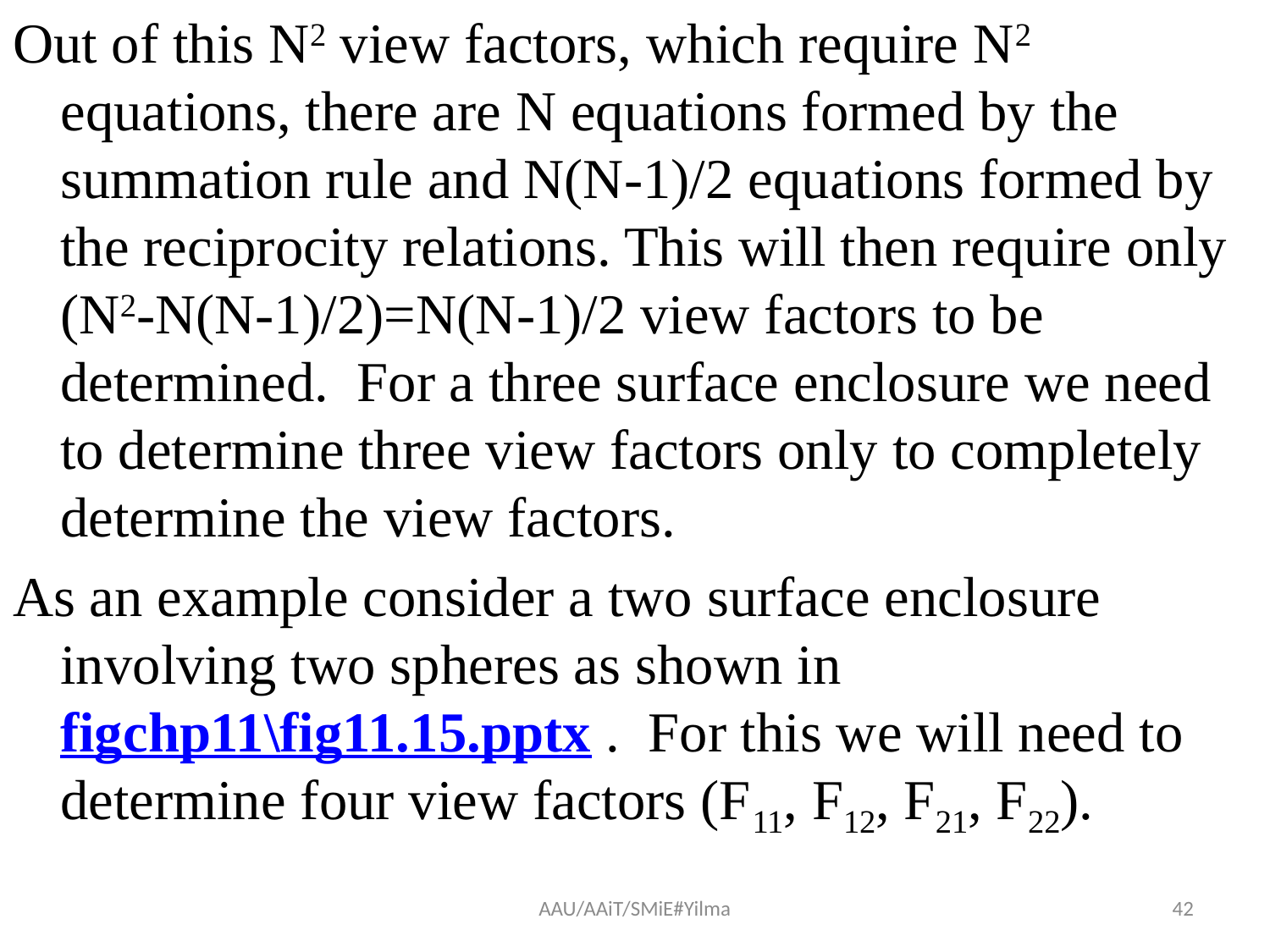

#
Out of this N2 view factors, which require N2 equations, there are N equations formed by the summation rule and N(N-1)/2 equations formed by the reciprocity relations. This will then require only (N2-N(N-1)/2)=N(N-1)/2 view factors to be determined.  For a three surface enclosure we need to determine three view factors only to completely determine the view factors.
As an example consider a two surface enclosure involving two spheres as shown in figchp11\fig11.15.pptx .  For this we will need to determine four view factors (F11, F12, F21, F22).

AAU/AAiT/SMiE#Yilma
42